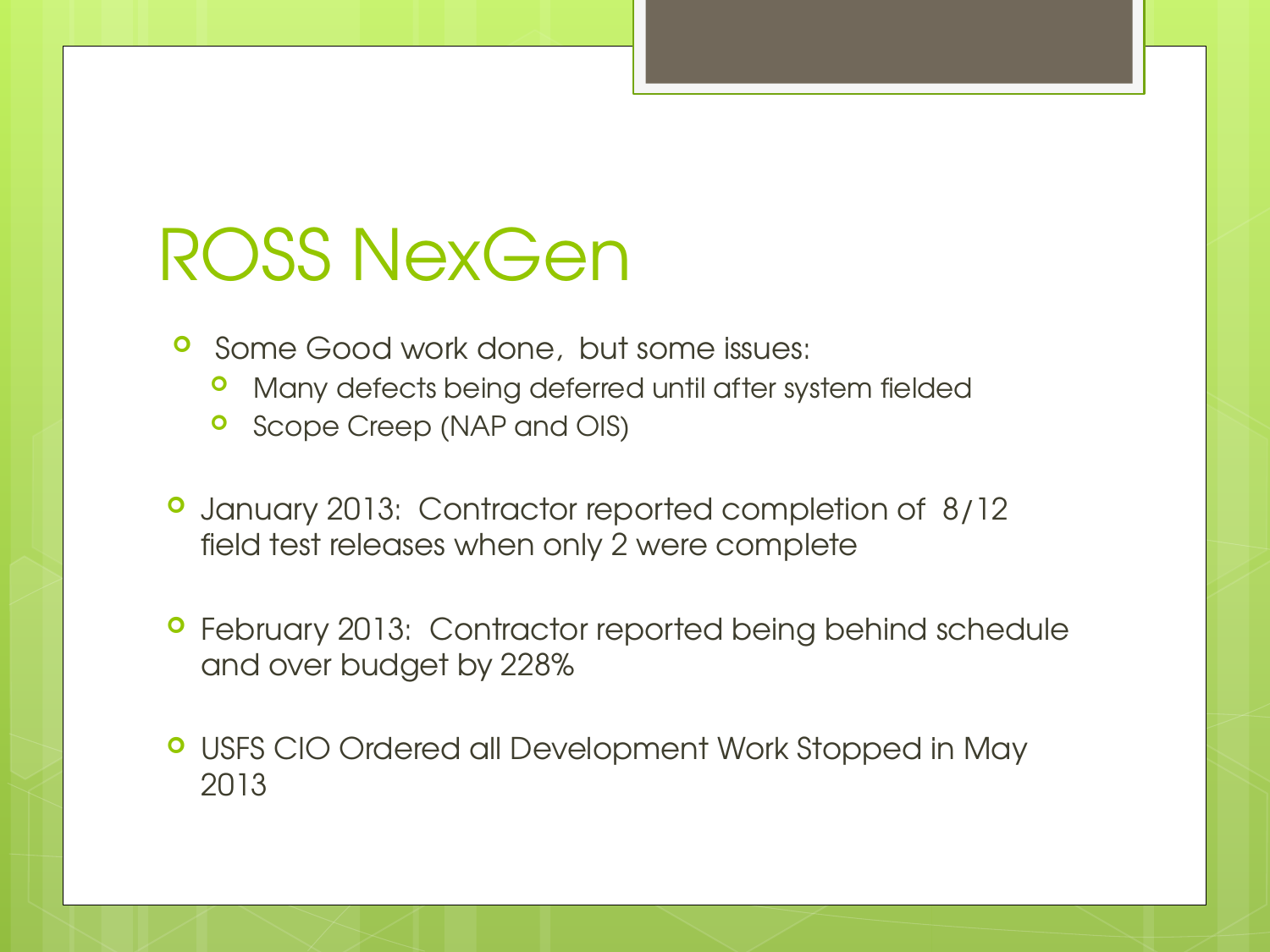

# ROSS NexGen
Some Good work done,  but some issues:
Many defects being deferred until after system fielded
Scope Creep (NAP and OIS)

January 2013:  Contractor reported completion of  8/12 field test releases when only 2 were complete

February 2013:  Contractor reported being behind schedule and over budget by 228%

USFS CIO Ordered all Development Work Stopped in May 2013